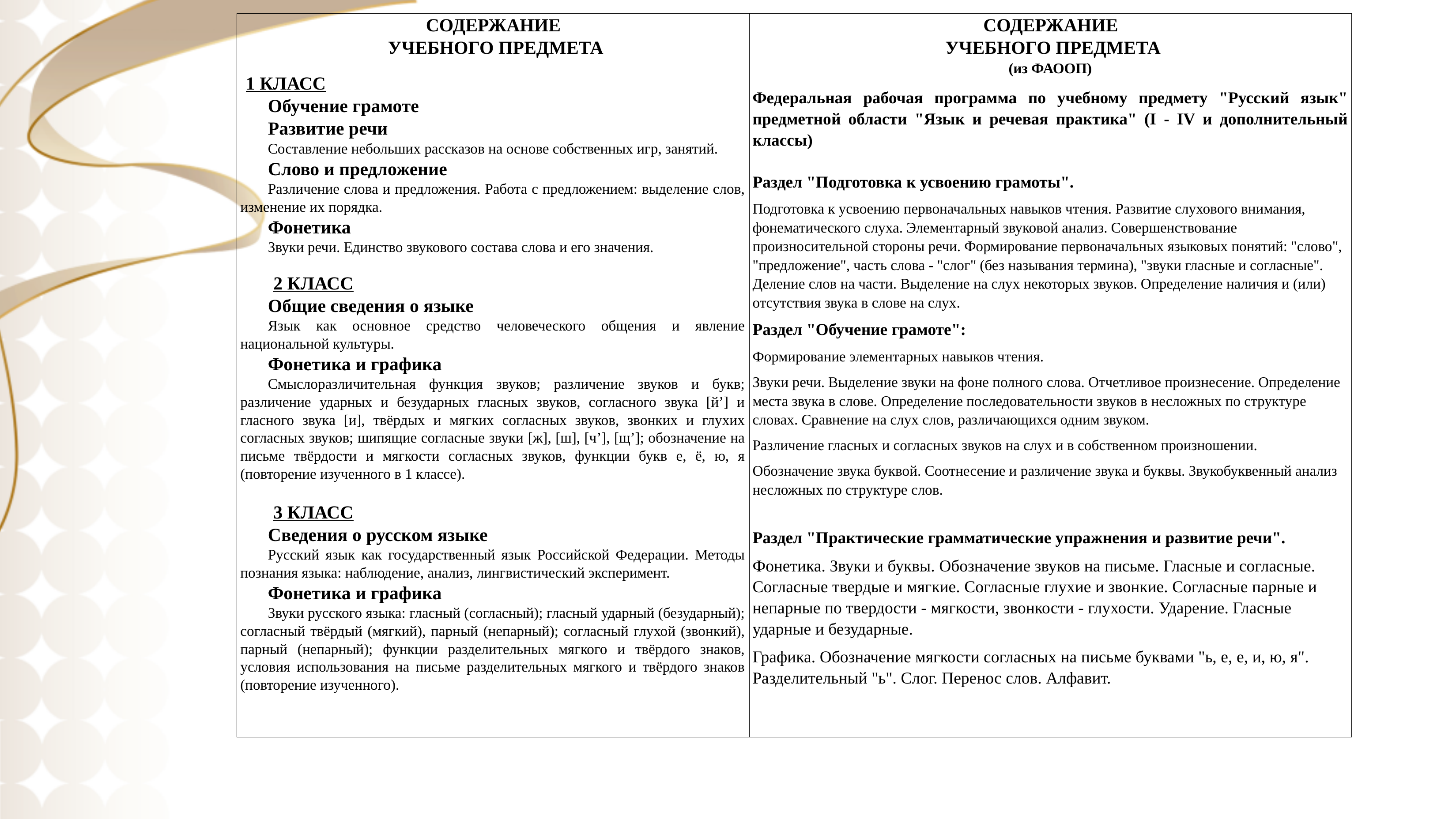

| СОДЕРЖАНИЕ УЧЕБНОГО ПРЕДМЕТА   1 КЛАСС Обучение грамоте Развитие речи Составление небольших рассказов на основе собственных игр, занятий. Слово и предложение Различение слова и предложения. Работа с предложением: выделение слов, изменение их порядка. Фонетика Звуки речи. Единство звукового состава слова и его значения.   2 КЛАСС Общие сведения о языке Язык как основное средство человеческого общения и явление национальной культуры. Фонетика и графика Смыслоразличительная функция звуков; различение звуков и букв; различение ударных и безударных гласных звуков, согласного звука [й’] и гласного звука [и], твёрдых и мягких согласных звуков, звонких и глухих согласных звуков; шипящие согласные звуки [ж], [ш], [ч’], [щ’]; обозначение на письме твёрдости и мягкости согласных звуков, функции букв е, ё, ю, я (повторение изученного в 1 классе).   3 КЛАСС Сведения о русском языке Русский язык как государственный язык Российской Федерации. Методы познания языка: наблюдение, анализ, лингвистический эксперимент. Фонетика и графика Звуки русского языка: гласный (согласный); гласный ударный (безударный); согласный твёрдый (мягкий), парный (непарный); согласный глухой (звонкий), парный (непарный); функции разделительных мягкого и твёрдого знаков, условия использования на письме разделительных мягкого и твёрдого знаков (повторение изученного). | СОДЕРЖАНИЕ УЧЕБНОГО ПРЕДМЕТА (из ФАООП) Федеральная рабочая программа по учебному предмету "Русский язык" предметной области "Язык и речевая практика" (I - IV и дополнительный классы)   Раздел "Подготовка к усвоению грамоты". Подготовка к усвоению первоначальных навыков чтения. Развитие слухового внимания, фонематического слуха. Элементарный звуковой анализ. Совершенствование произносительной стороны речи. Формирование первоначальных языковых понятий: "слово", "предложение", часть слова - "слог" (без называния термина), "звуки гласные и согласные". Деление слов на части. Выделение на слух некоторых звуков. Определение наличия и (или) отсутствия звука в слове на слух. Раздел "Обучение грамоте": Формирование элементарных навыков чтения. Звуки речи. Выделение звуки на фоне полного слова. Отчетливое произнесение. Определение места звука в слове. Определение последовательности звуков в несложных по структуре словах. Сравнение на слух слов, различающихся одним звуком. Различение гласных и согласных звуков на слух и в собственном произношении. Обозначение звука буквой. Соотнесение и различение звука и буквы. Звукобуквенный анализ несложных по структуре слов.   Раздел "Практические грамматические упражнения и развитие речи". Фонетика. Звуки и буквы. Обозначение звуков на письме. Гласные и согласные. Согласные твердые и мягкие. Согласные глухие и звонкие. Согласные парные и непарные по твердости - мягкости, звонкости - глухости. Ударение. Гласные ударные и безударные. Графика. Обозначение мягкости согласных на письме буквами "ь, е, е, и, ю, я". Разделительный "ь". Слог. Перенос слов. Алфавит. |
| --- | --- |